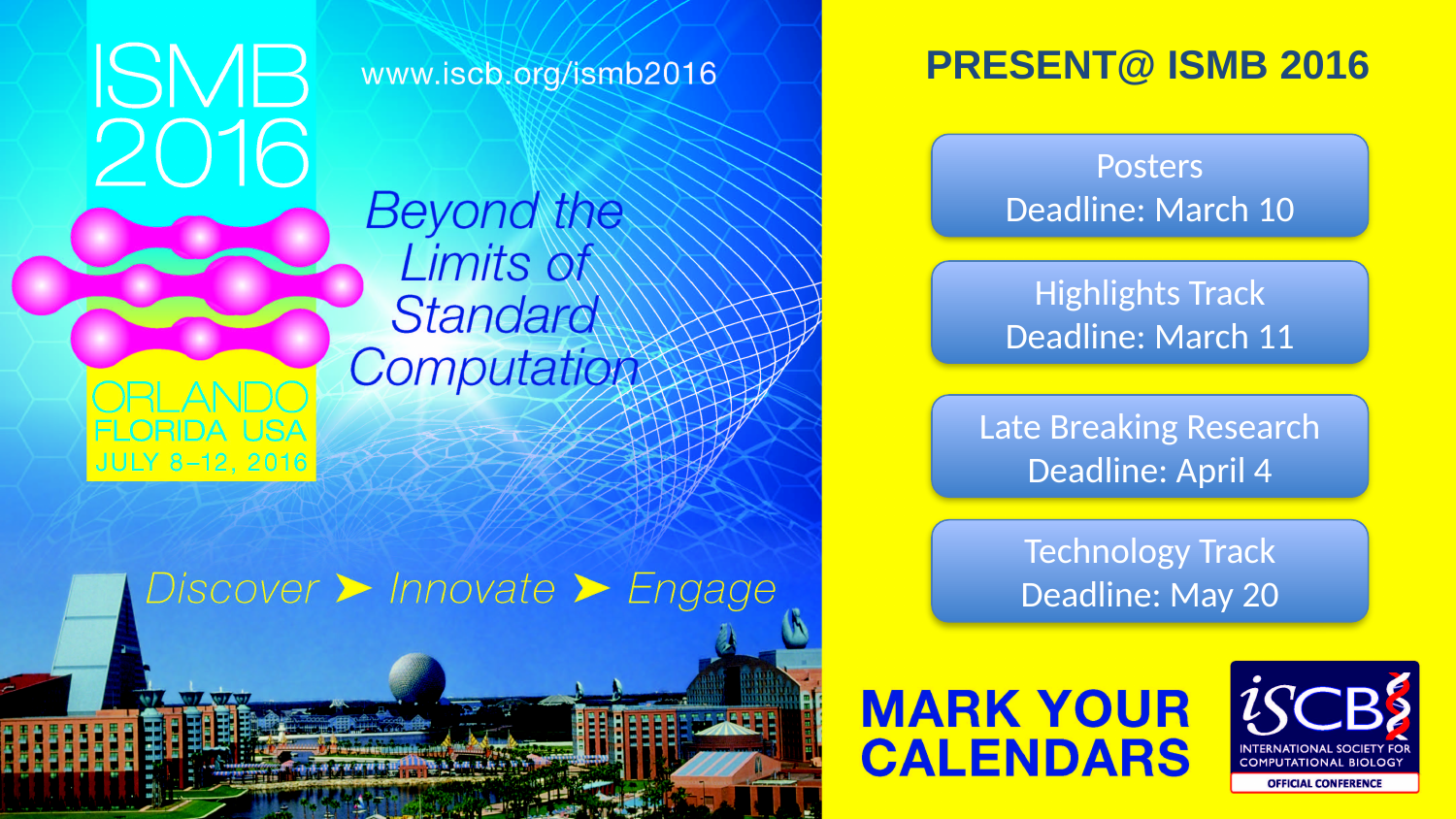

# PRESENT@ ISMB 2016
Posters
Deadline: March 10
Highlights Track
Deadline: March 11
Late Breaking Research
Deadline: April 4
Technology Track
Deadline: May 20